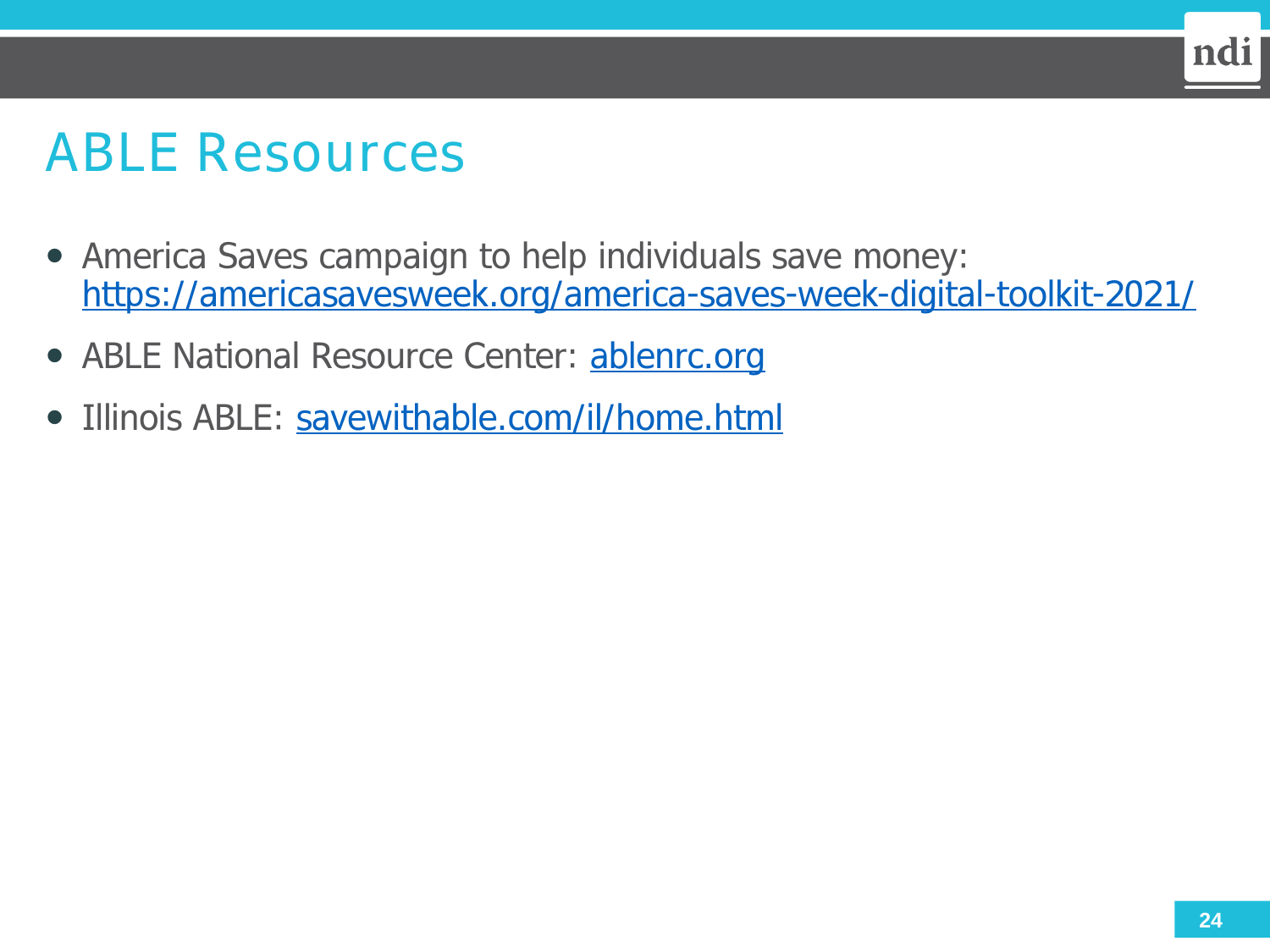

# ABLE Resources
America Saves campaign to help individuals save money: https://americasavesweek.org/america-saves-week-digital-toolkit-2021/
ABLE National Resource Center: ablenrc.org
Illinois ABLE: savewithable.com/il/home.html
24